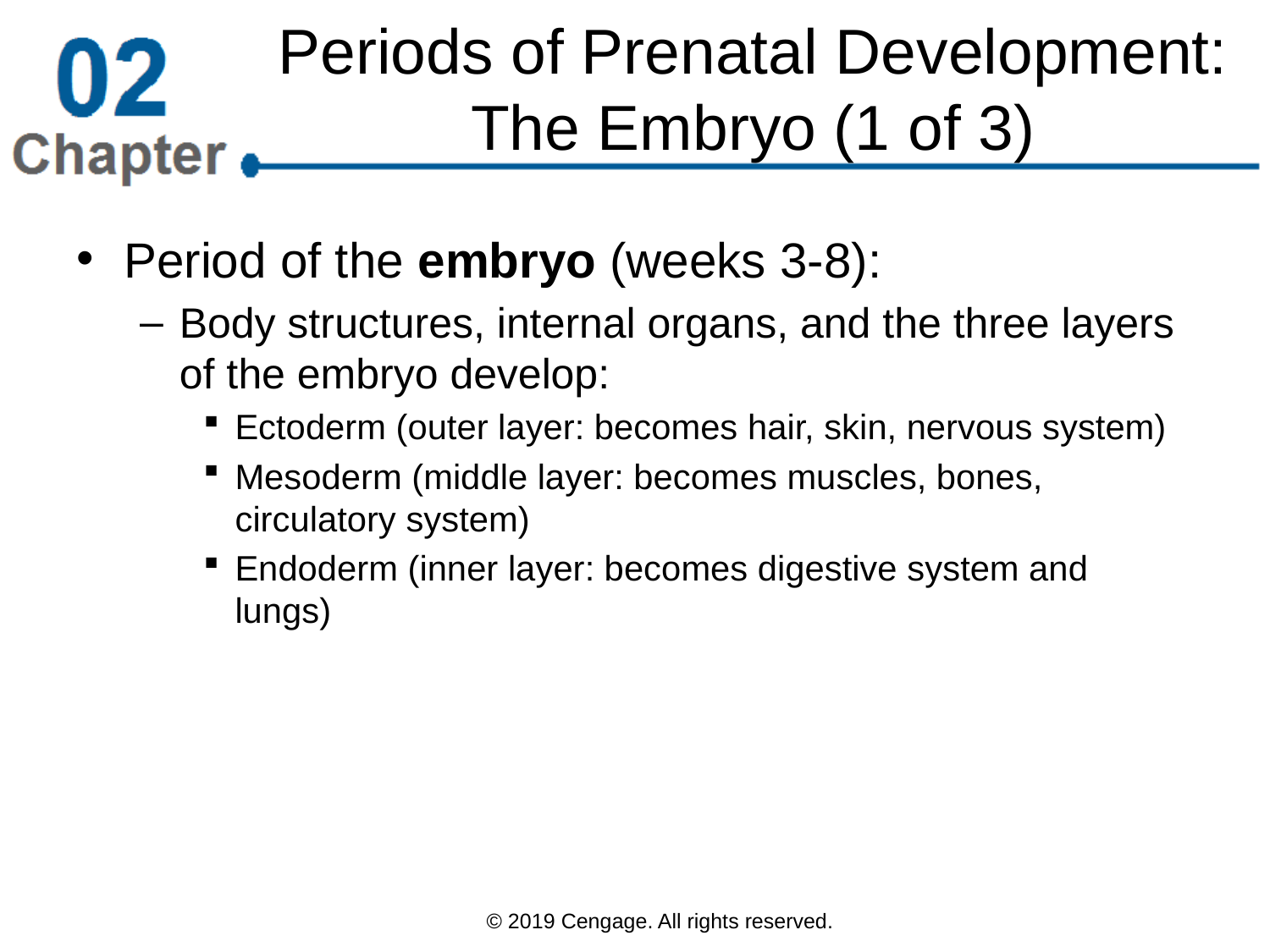

# Periods of Prenatal Development: The Embryo (1 of 3)
Period of the embryo (weeks 3-8):
Body structures, internal organs, and the three layers of the embryo develop:
Ectoderm (outer layer: becomes hair, skin, nervous system)
Mesoderm (middle layer: becomes muscles, bones, circulatory system)
Endoderm (inner layer: becomes digestive system and lungs)